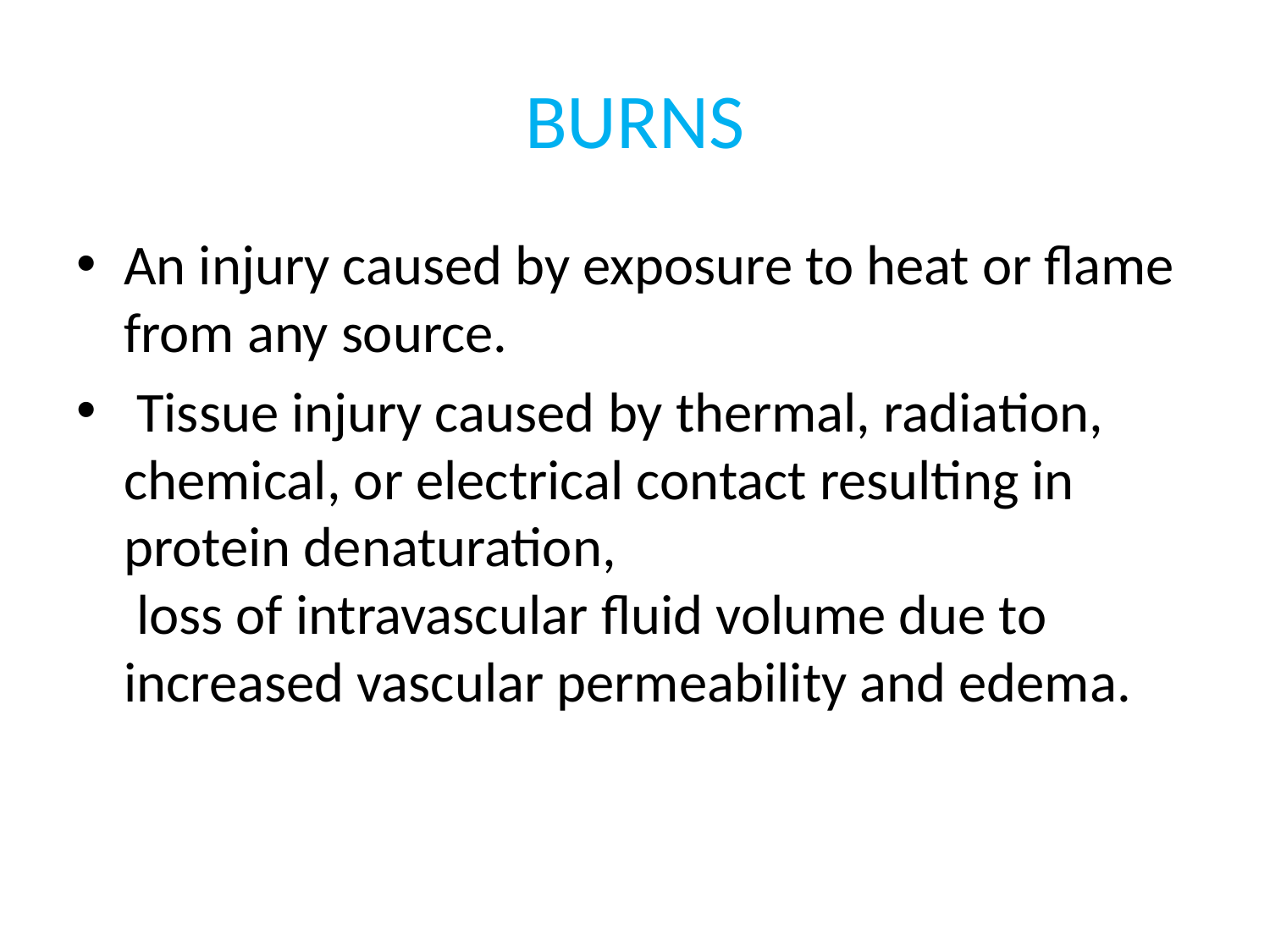

# BURNS
An injury caused by exposure to heat or ﬂame from any source.
 Tissue injury caused by thermal, radiation, chemical, or electrical contact resulting in protein denaturation,                                               loss of intravascular fluid volume due to increased vascular permeability and edema.